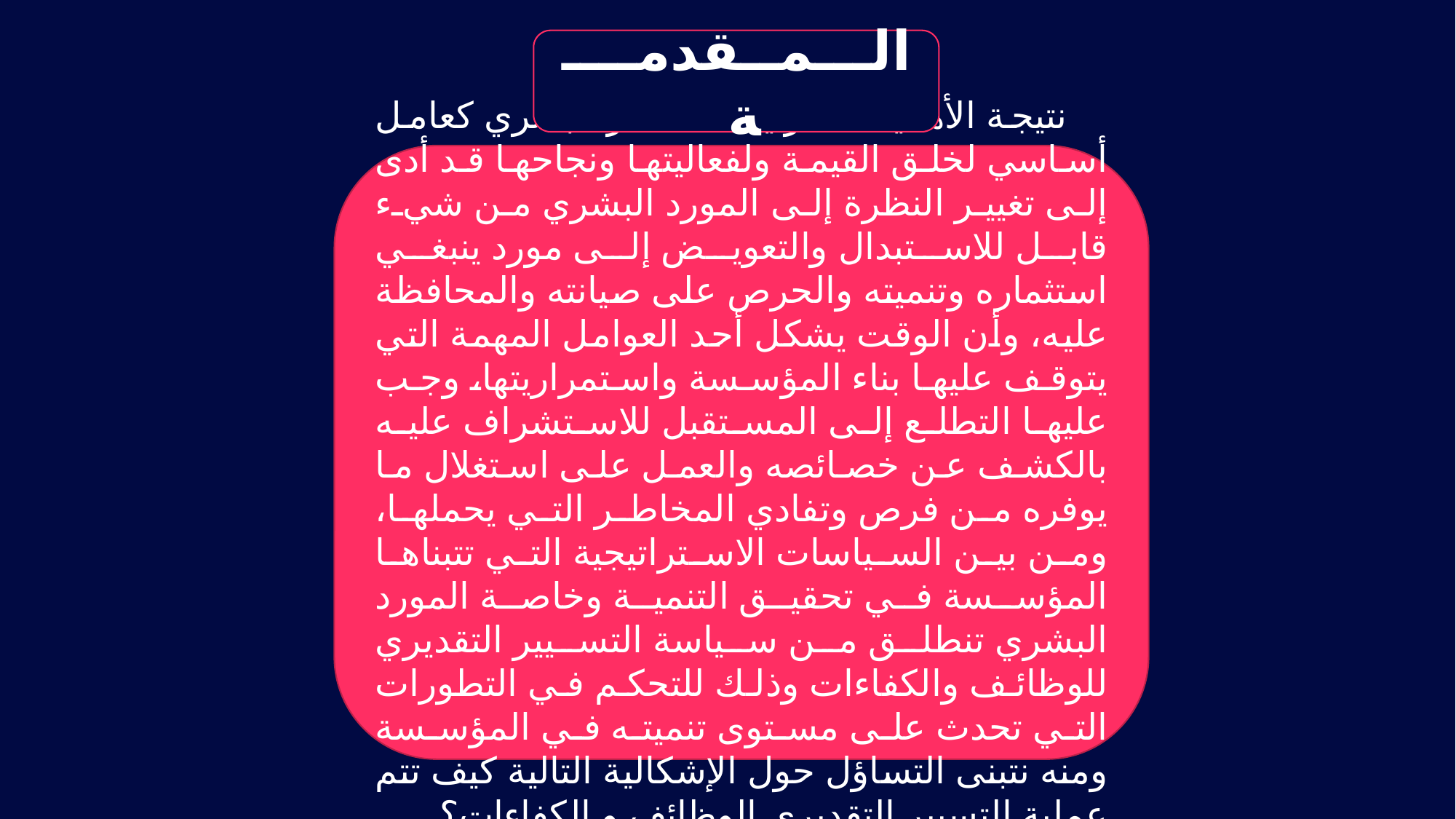

الـــمــقدمــــة

    نتيجة الأهمية المتزايدة للعنصر البشري كعامل أساسي لخلق القيمة ولفعاليتها ونجاحها قد أدى إلى تغيير النظرة إلى المورد البشري من شيء قابل للاستبدال والتعويض إلى مورد ينبغي استثماره وتنميته والحرص على صيانته والمحافظة عليه، وأن الوقت يشكل أحد العوامل المهمة التي يتوقف عليها بناء المؤسسة واستمراريتها، وجب عليها التطلع إلى المستقبل للاستشراف عليه بالكشف عن خصائصه والعمل على استغلال ما يوفره من فرص وتفادي المخاطر التي يحملها، ومن بين السياسات الاستراتيجية التي تتبناها المؤسسة في تحقيق التنمية وخاصة المورد البشري تنطلق من سياسة التسيير التقديري للوظائف والكفاءات وذلك للتحكم في التطورات التي تحدث على مستوى تنميته في المؤسسة ومنه نتبنى التساؤل حول الإشكالية التالية كيف تتم عملية التسيير التقديري الوظائف و الكفاءات؟